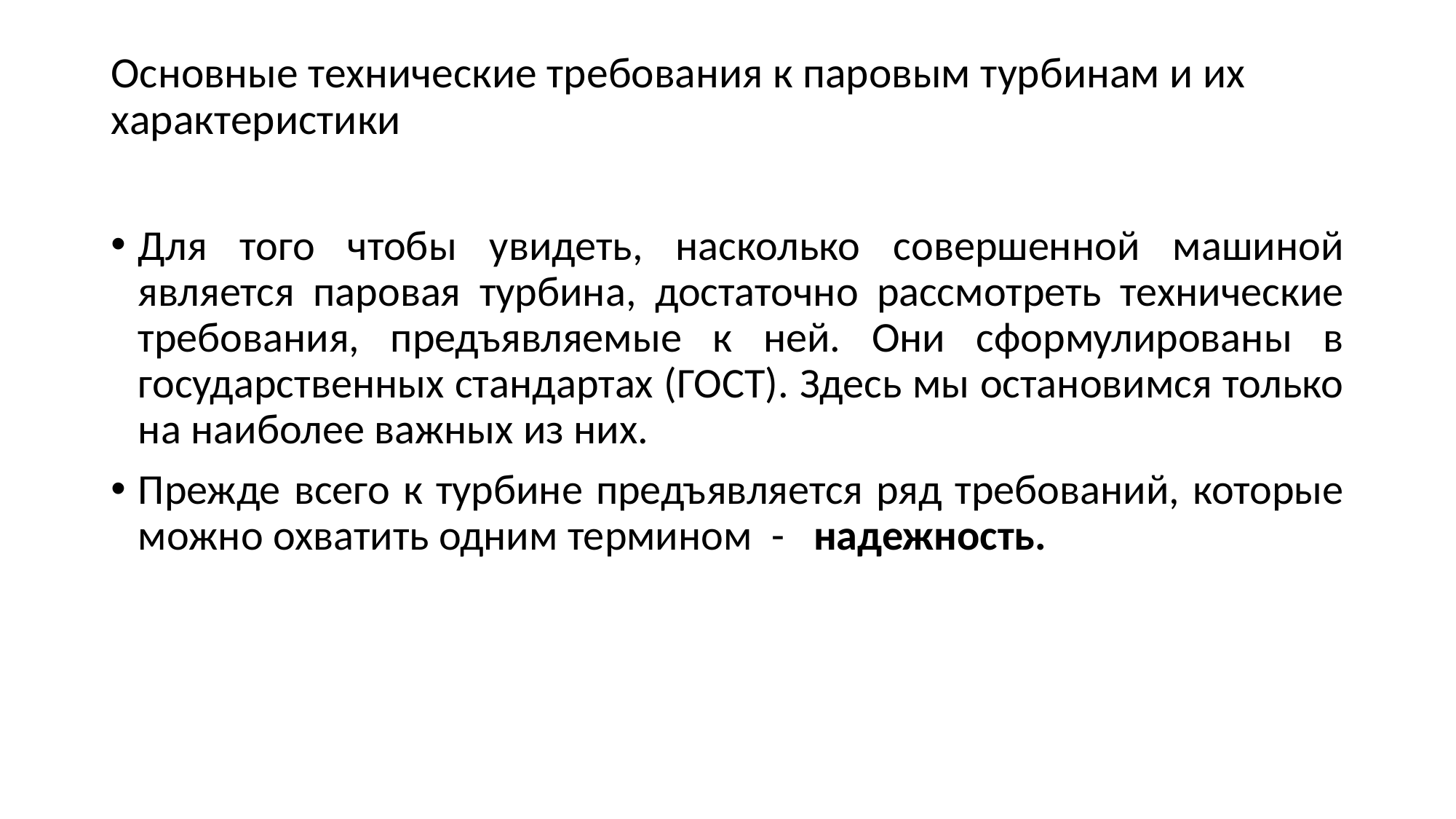

# Основные технические требования к паровым турбинам и их характеристики
Для того чтобы увидеть, насколько совершенной машиной является паровая турбина, достаточно рассмотреть технические требования, предъявляемые к ней. Они сформулированы в государственных стандартах (ГОСТ). Здесь мы остановимся только на наиболее важных из них.
Прежде всего к турбине предъявляется ряд требований, которые можно охватить одним термином  -   надежность.